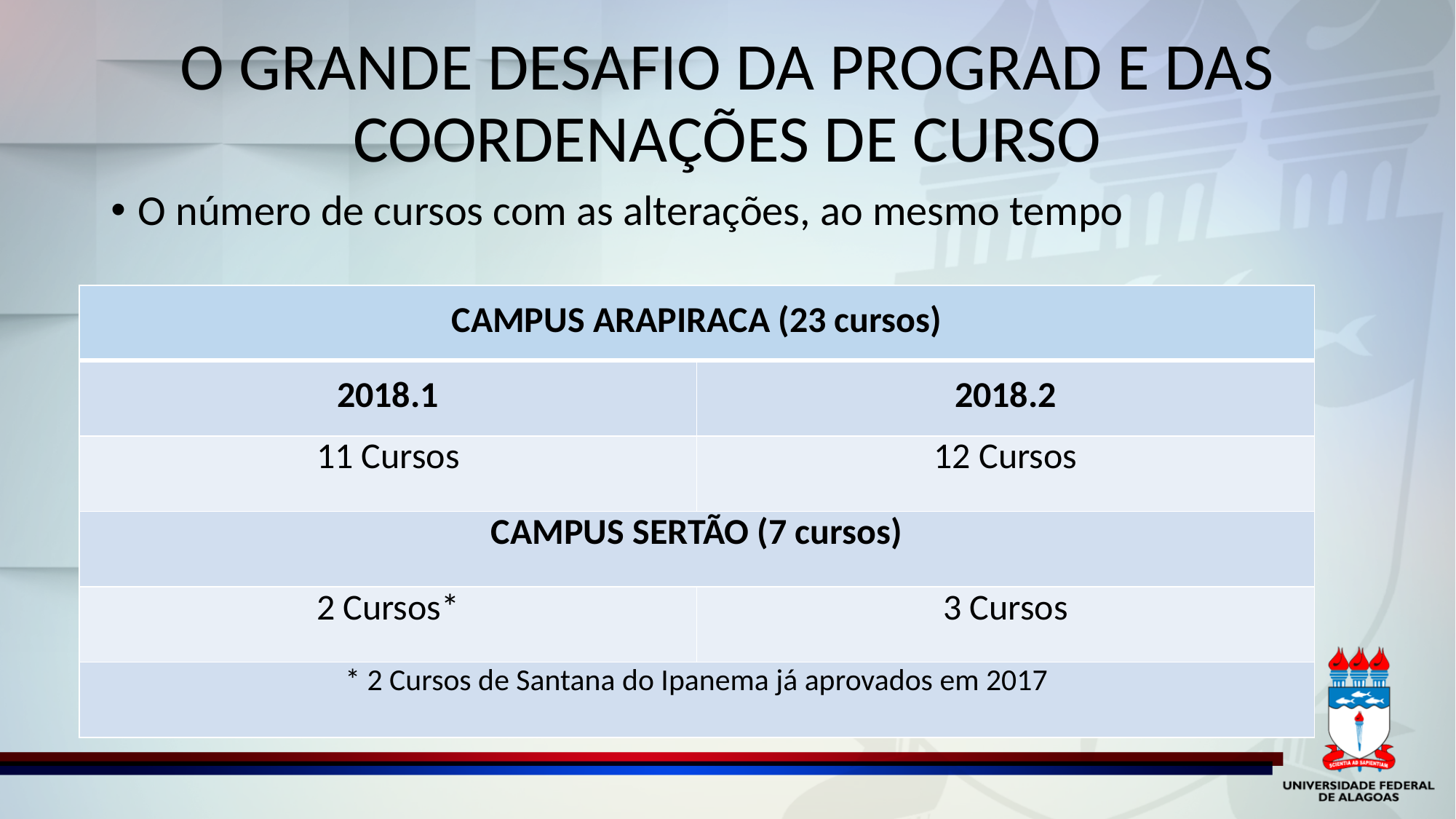

# O GRANDE DESAFIO DA PROGRAD E DAS COORDENAÇÕES DE CURSO
O número de cursos com as alterações, ao mesmo tempo
| CAMPUS ARAPIRACA (23 cursos) |  |
| --- | --- |
| 2018.1 | 2018.2 |
| 11 Cursos | 12 Cursos |
| CAMPUS SERTÃO (7 cursos) |  |
| 2 Cursos\* | 3 Cursos |
| \* 2 Cursos de Santana do Ipanema já aprovados em 2017 |  |